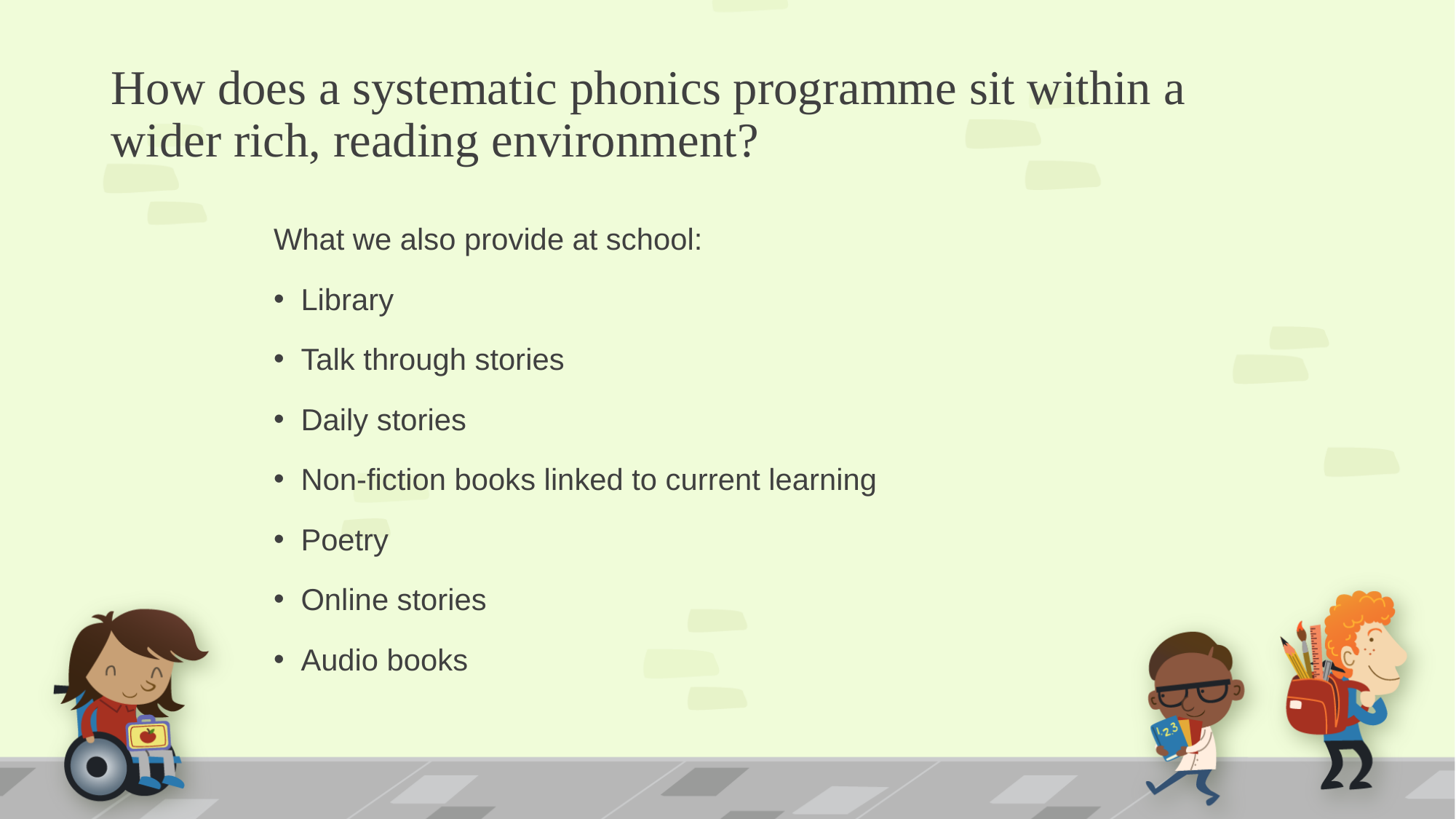

# How does a systematic phonics programme sit within a wider rich, reading environment?
What we also provide at school:
Library
Talk through stories
Daily stories
Non-fiction books linked to current learning
Poetry
Online stories
Audio books